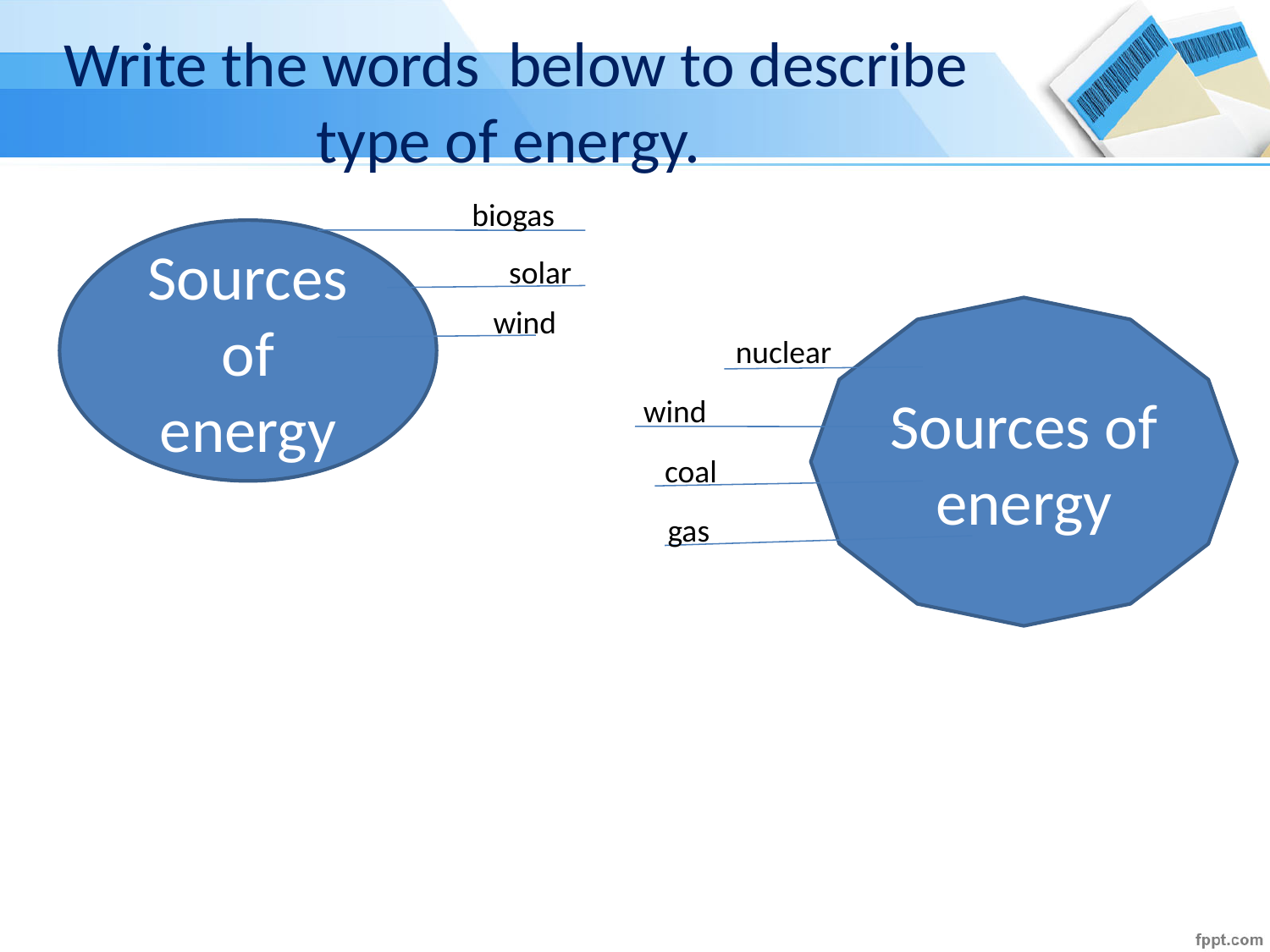

# Write the words  below to describe type of energy.
biogas
Sources of energy
solar
      wind
Sources of energy
nuclear
wind
coal
gas